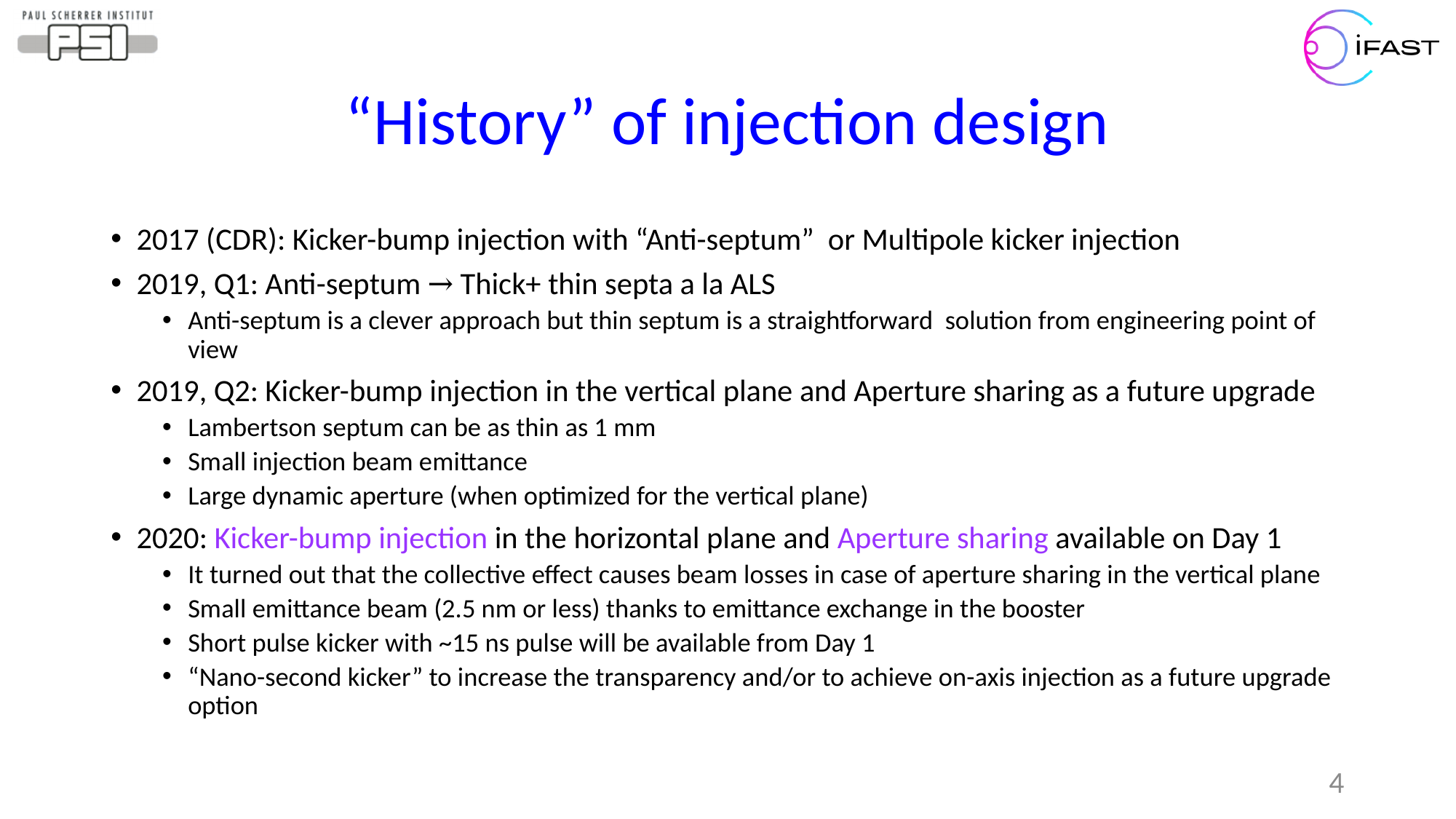

# “History” of injection design
2017 (CDR): Kicker-bump injection with “Anti-septum”  or Multipole kicker injection
2019, Q1: Anti-septum → Thick+ thin septa a la ALS
Anti-septum is a clever approach but thin septum is a straightforward  solution from engineering point of view
2019, Q2: Kicker-bump injection in the vertical plane and Aperture sharing as a future upgrade
Lambertson septum can be as thin as 1 mm
Small injection beam emittance
Large dynamic aperture (when optimized for the vertical plane)
2020: Kicker-bump injection in the horizontal plane and Aperture sharing available on Day 1
It turned out that the collective effect causes beam losses in case of aperture sharing in the vertical plane
Small emittance beam (2.5 nm or less) thanks to emittance exchange in the booster
Short pulse kicker with ~15 ns pulse will be available from Day 1
“Nano-second kicker” to increase the transparency and/or to achieve on-axis injection as a future upgrade option

4